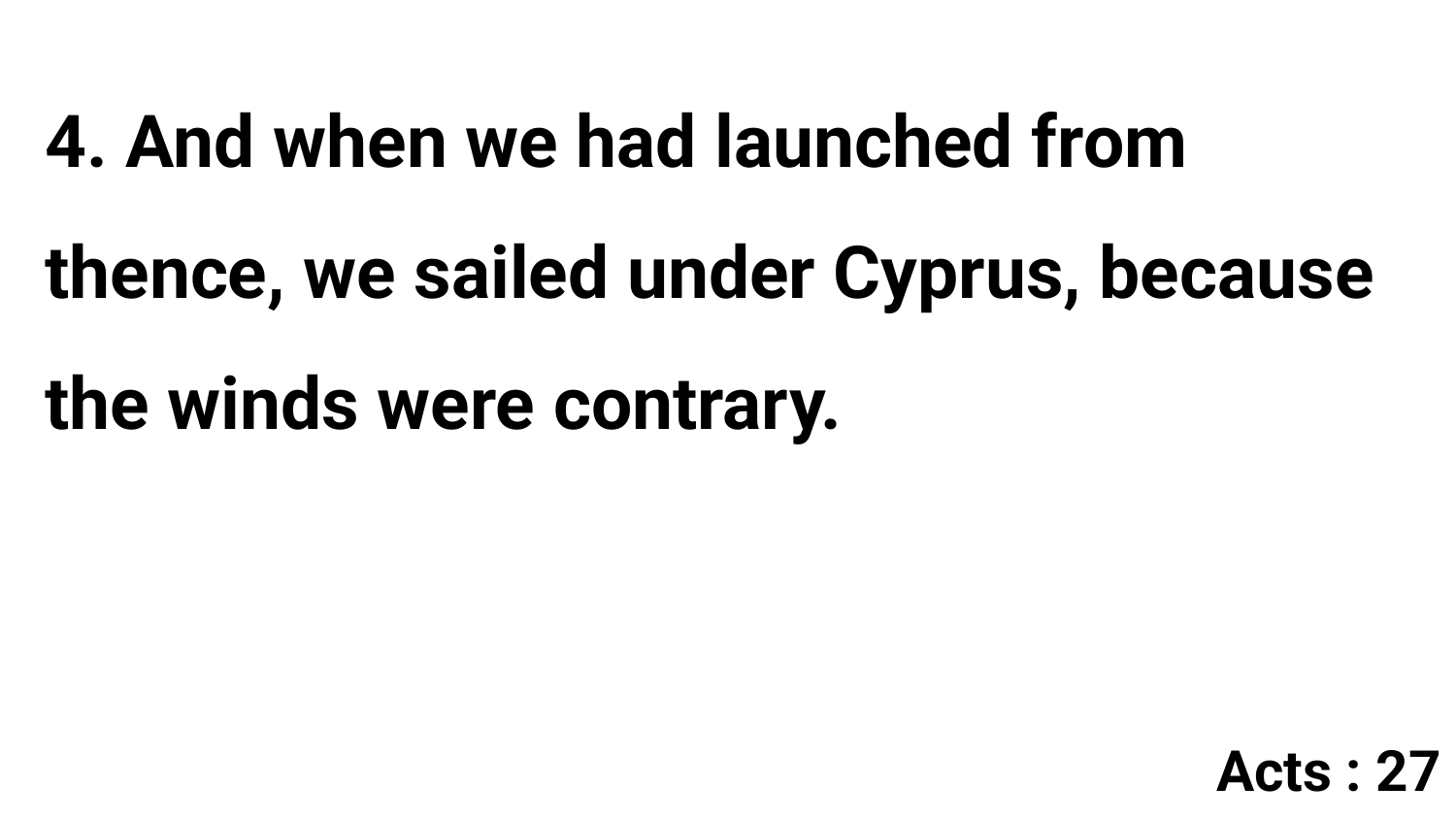

4. And when we had launched from thence, we sailed under Cyprus, because the winds were contrary.
Acts : 27